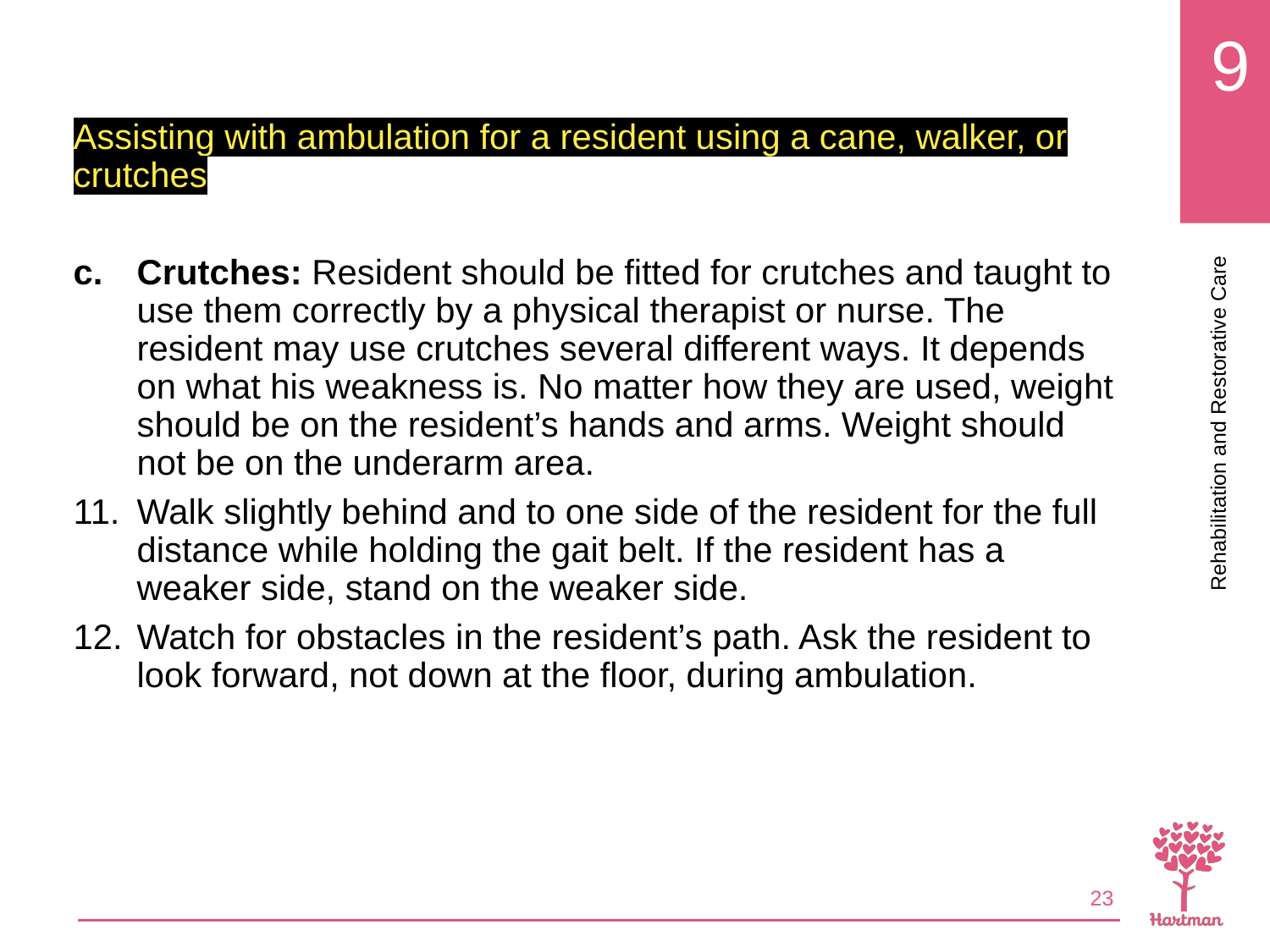

# LO3, content 12
Assisting with ambulation for a resident using a cane, walker, or crutches

Crutches: Resident should be fitted for crutches and taught to use them correctly by a physical therapist or nurse. The resident may use crutches several different ways. It depends on what his weakness is. No matter how they are used, weight should be on the resident’s hands and arms. Weight should not be on the underarm area.
Walk slightly behind and to one side of the resident for the full distance while holding the gait belt. If the resident has a weaker side, stand on the weaker side.
Watch for obstacles in the resident’s path. Ask the resident to look forward, not down at the floor, during ambulation.

23